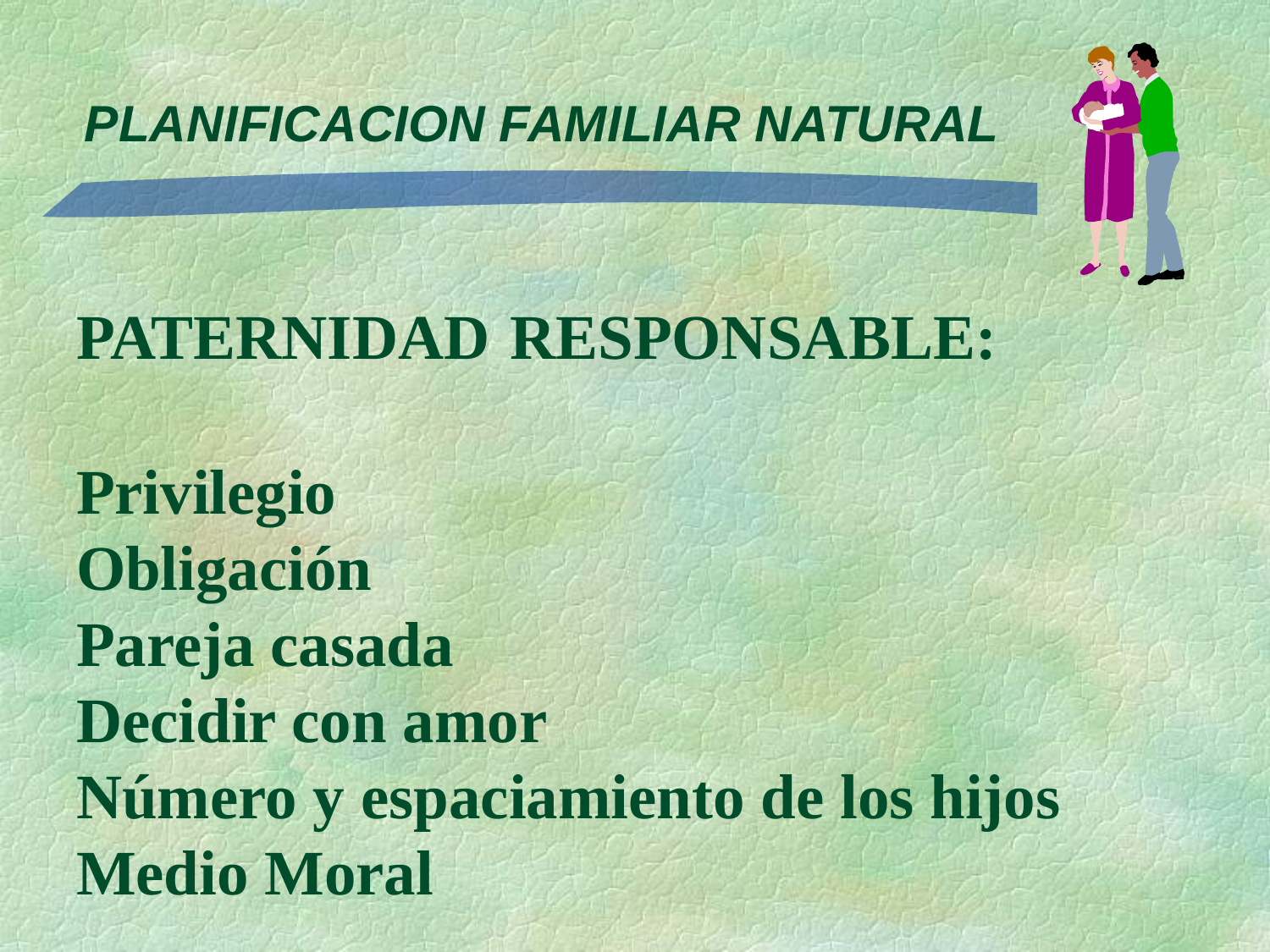

# PATERNIDAD RESPONSABLE: Privilegio Obligación Pareja casada Decidir con amor Número y espaciamiento de los hijos Medio Moral